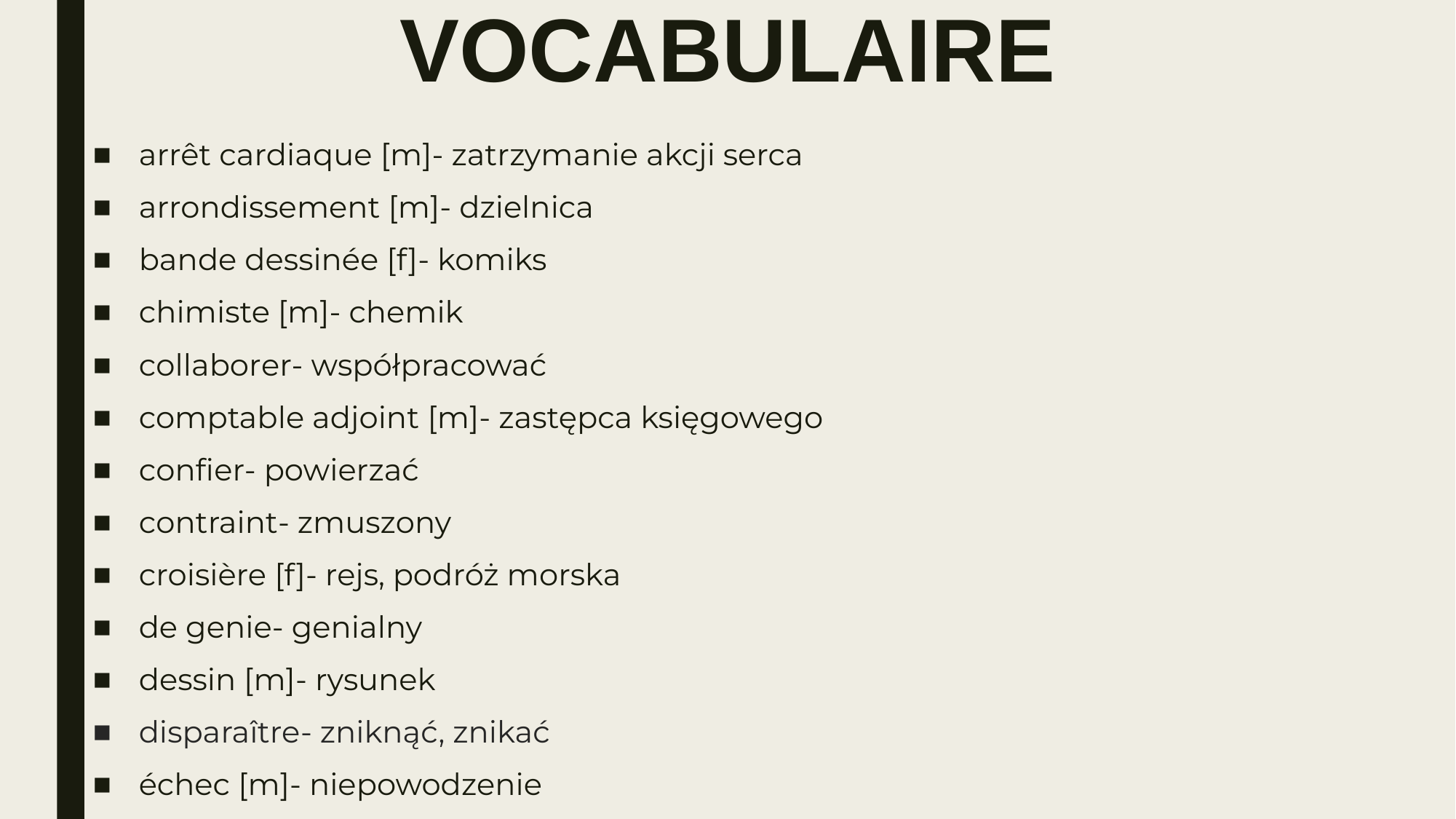

# VOCABULAIRE
arrêt cardiaque [m]- zatrzymanie akcji serca
arrondissement [m]- dzielnica
bande dessinée [f]- komiks
chimiste [m]- chemik
collaborer- współpracować
comptable adjoint [m]- zastępca księgowego
confier- powierzać
contraint- zmuszony
croisière [f]- rejs, podróż morska
de genie- genialny
dessin [m]- rysunek
disparaître- zniknąć, znikać
échec [m]- niepowodzenie